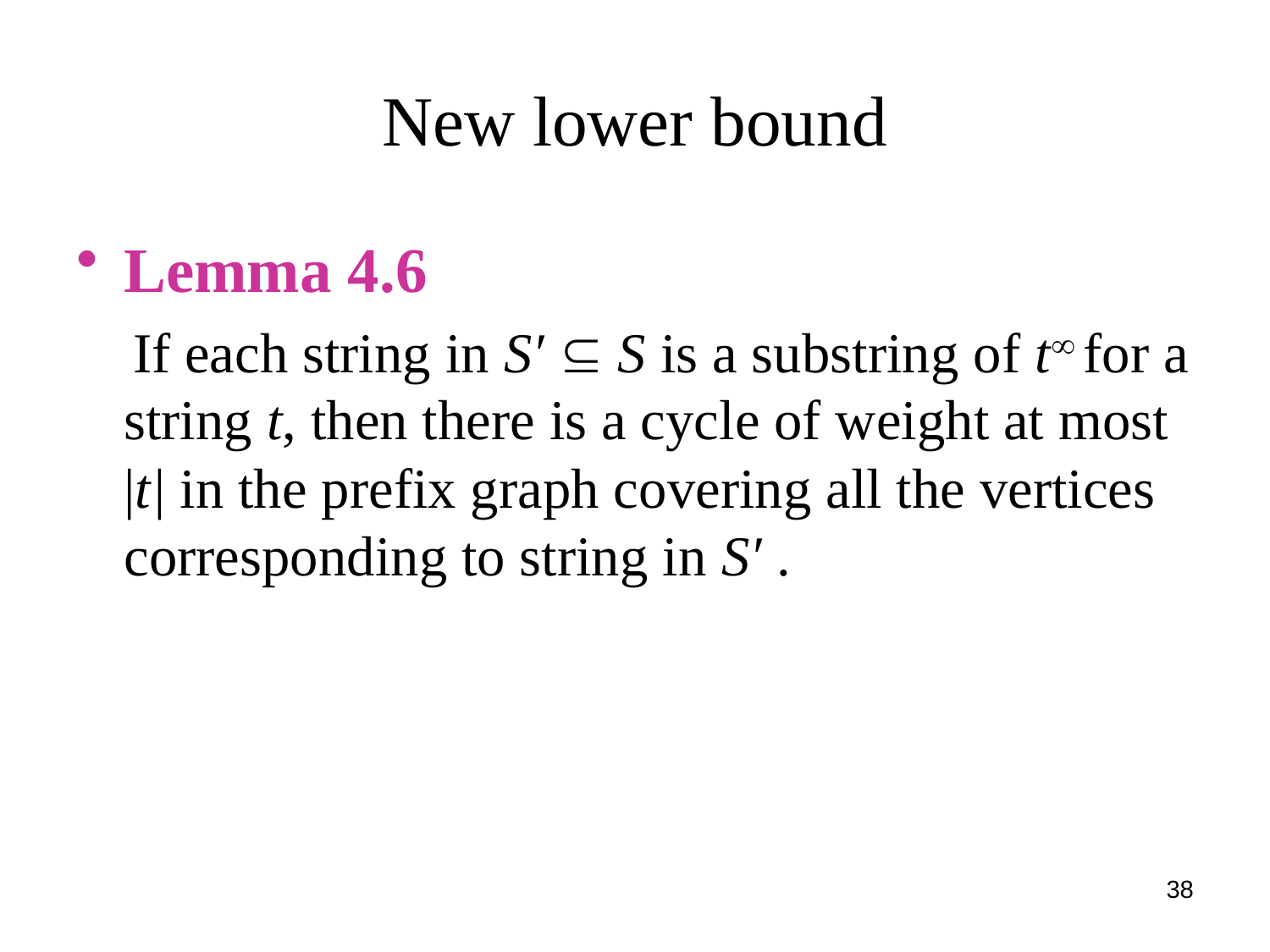

# New lower bound
Lemma 4.6
    If each string in S′ ⊆ S is a substring of t∞ for a string t, then there is a cycle of weight at most |t| in the prefix graph covering all the vertices corresponding to string in S′ .
38